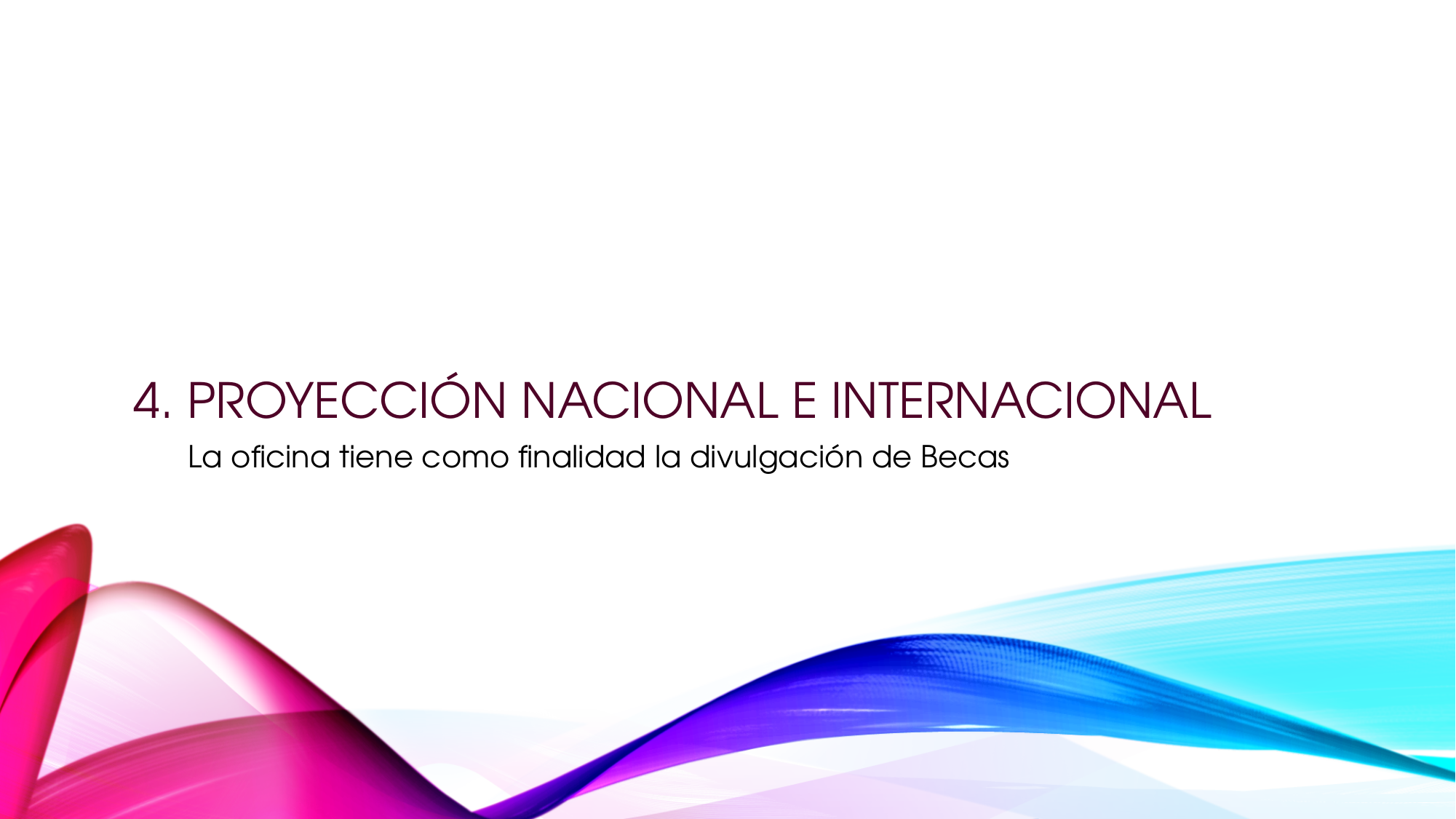

# 4. PROYECCIÓN NACIONAL E INTERNACIONAL
La oficina tiene como finalidad la divulgación de Becas